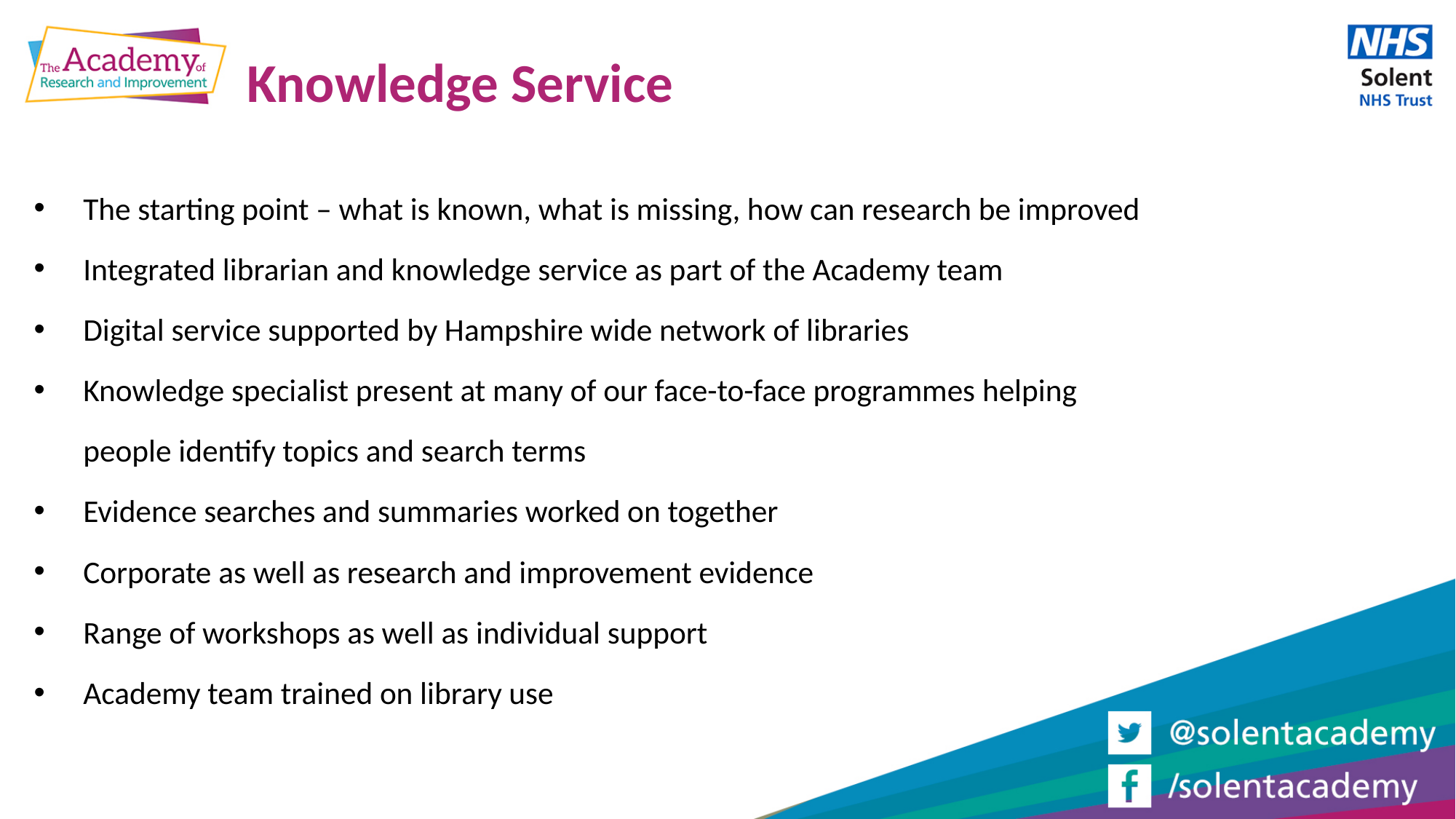

# Knowledge Service
The starting point – what is known, what is missing, how can research be improved
Integrated librarian and knowledge service as part of the Academy team
Digital service supported by Hampshire wide network of libraries
Knowledge specialist present at many of our face-to-face programmes helping people identify topics and search terms
Evidence searches and summaries worked on together
Corporate as well as research and improvement evidence
Range of workshops as well as individual support
Academy team trained on library use